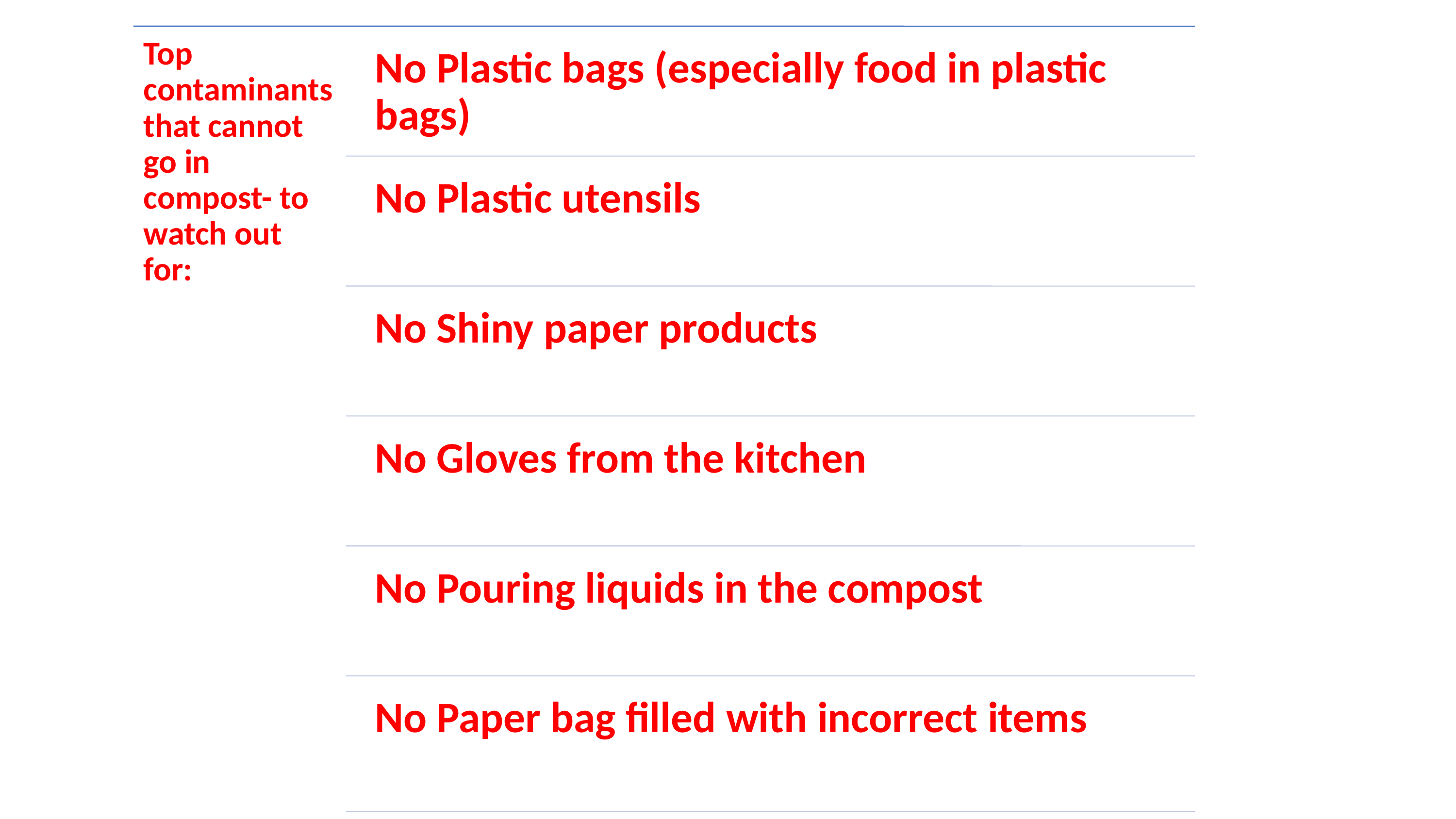

Top contaminants that cannot go in compost- to watch out for:
No Plastic bags (especially food in plastic bags)
No Plastic utensils
No Shiny paper products
No Gloves from the kitchen
No Pouring liquids in the compost
No Paper bag filled with incorrect items